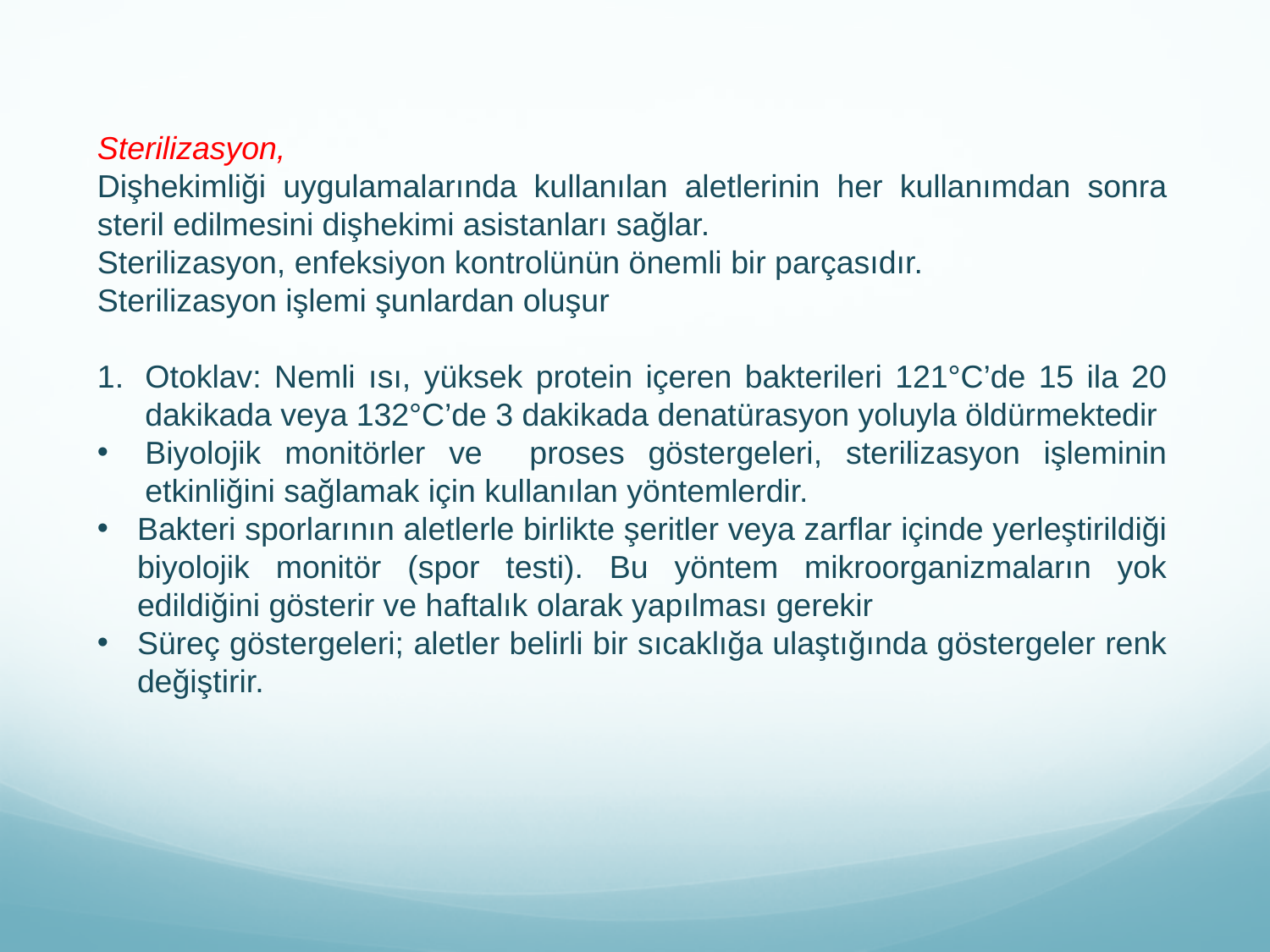

Sterilizasyon,
Dişhekimliği uygulamalarında kullanılan aletlerinin her kullanımdan sonra steril edilmesini dişhekimi asistanları sağlar.
Sterilizasyon, enfeksiyon kontrolünün önemli bir parçasıdır.
Sterilizasyon işlemi şunlardan oluşur

Otoklav: Nemli ısı, yüksek protein içeren bakterileri 121°C’de 15 ila 20 dakikada veya 132°C’de 3 dakikada denatürasyon yoluyla öldürmektedir
Biyolojik monitörler ve  proses göstergeleri, sterilizasyon işleminin etkinliğini sağlamak için kullanılan yöntemlerdir.
Bakteri sporlarının aletlerle birlikte şeritler veya zarflar içinde yerleştirildiği biyolojik monitör (spor testi). Bu yöntem mikroorganizmaların yok edildiğini gösterir ve haftalık olarak yapılması gerekir
Süreç göstergeleri; aletler belirli bir sıcaklığa ulaştığında göstergeler renk değiştirir.